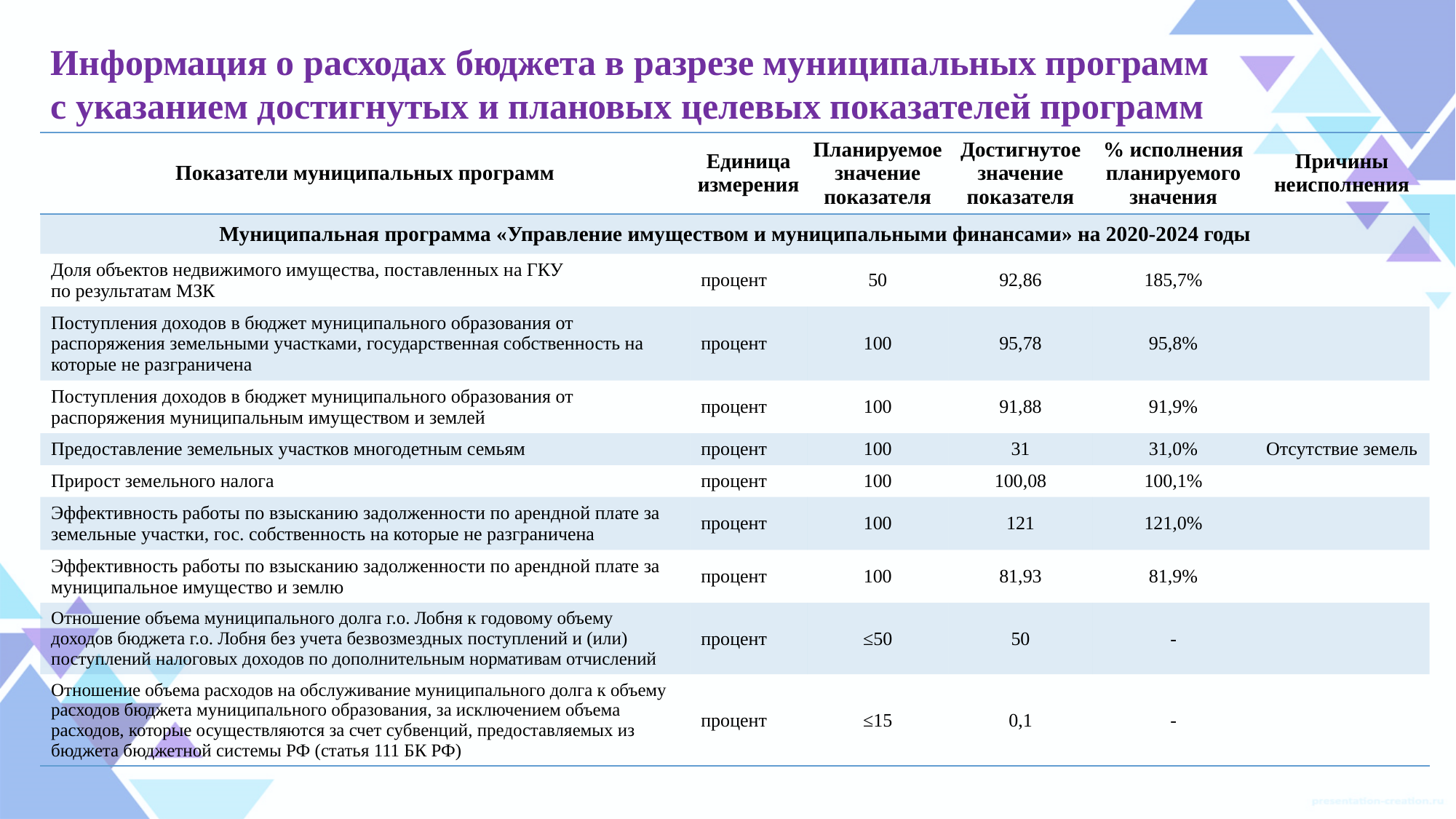

Информация о расходах бюджета в разрезе муниципальных программ
с указанием достигнутых и плановых целевых показателей программ
| Показатели муниципальных программ | Единица измерения | Планируемое значение показателя | Достигнутое значение показателя | % исполнения планируемого значения | Причины неисполнения |
| --- | --- | --- | --- | --- | --- |
| Муниципальная программа «Управление имуществом и муниципальными финансами» на 2020-2024 годы |  |  |  |  |  |
| Доля объектов недвижимого имущества, поставленных на ГКУ по результатам МЗК | процент | 50 | 92,86 | 185,7% |  |
| Поступления доходов в бюджет муниципального образования от распоряжения земельными участками, государственная собственность на которые не разграничена | процент | 100 | 95,78 | 95,8% |  |
| Поступления доходов в бюджет муниципального образования от распоряжения муниципальным имуществом и землей | процент | 100 | 91,88 | 91,9% |  |
| Предоставление земельных участков многодетным семьям | процент | 100 | 31 | 31,0% | Отсутствие земель |
| Прирост земельного налога | процент | 100 | 100,08 | 100,1% |  |
| Эффективность работы по взысканию задолженности по арендной плате за земельные участки, гос. собственность на которые не разграничена | процент | 100 | 121 | 121,0% |  |
| Эффективность работы по взысканию задолженности по арендной плате за муниципальное имущество и землю | процент | 100 | 81,93 | 81,9% |  |
| Отношение объема муниципального долга г.о. Лобня к годовому объему доходов бюджета г.о. Лобня без учета безвозмездных поступлений и (или) поступлений налоговых доходов по дополнительным нормативам отчислений | процент | ≤50 | 50 | - |  |
| Отношение объема расходов на обслуживание муниципального долга к объему расходов бюджета муниципального образования, за исключением объема расходов, которые осуществляются за счет субвенций, предоставляемых из бюджета бюджетной системы РФ (статья 111 БК РФ) | процент | ≤15 | 0,1 | - |  |